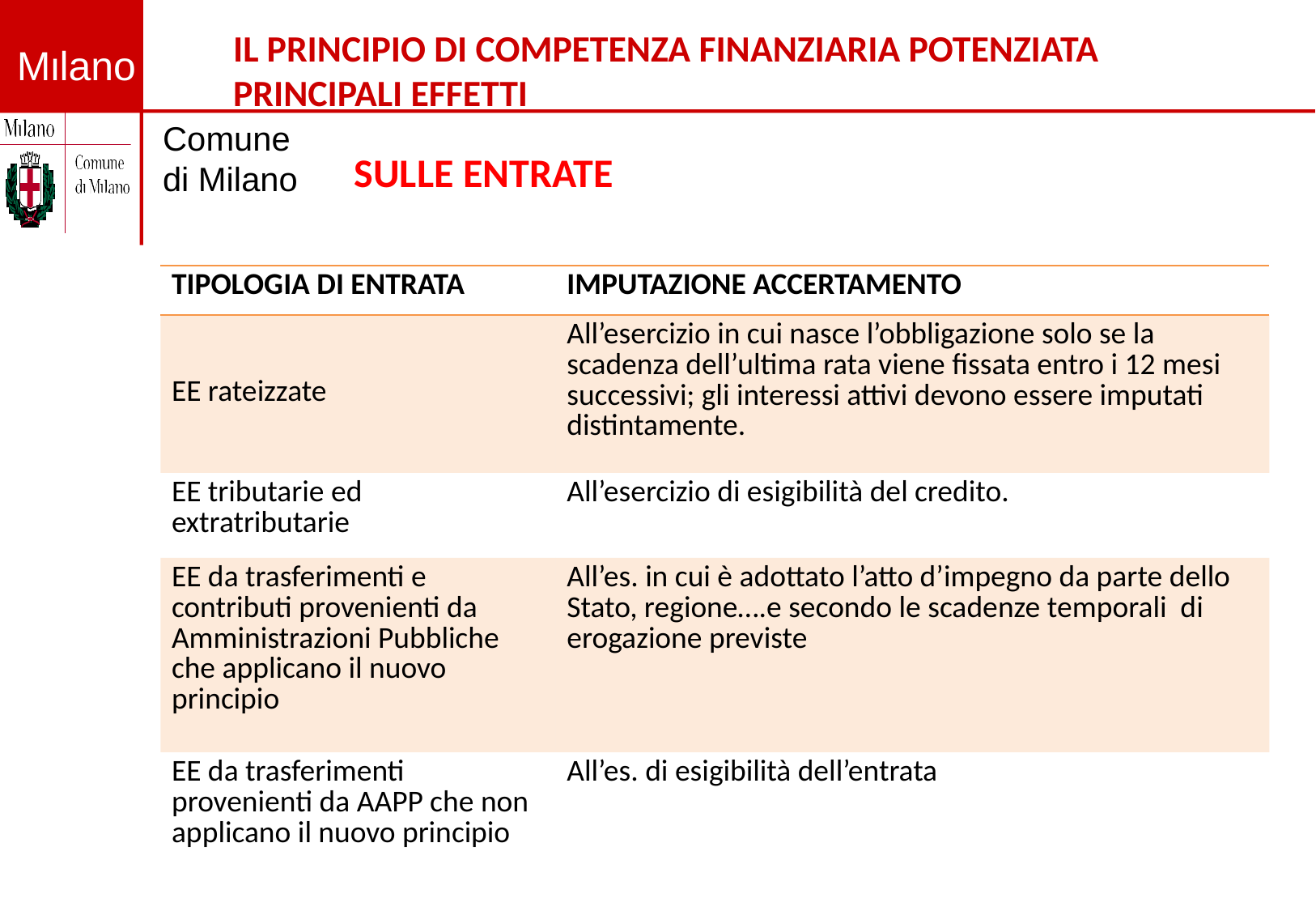

IL PRINCIPIO DI COMPETENZA FINANZIARIA POTENZIATA
PRINCIPALI EFFETTI

SULLE ENTRATE

| TIPOLOGIA DI ENTRATA | IMPUTAZIONE ACCERTAMENTO |
| --- | --- |
| EE rateizzate | All’esercizio in cui nasce l’obbligazione solo se la scadenza dell’ultima rata viene fissata entro i 12 mesi successivi; gli interessi attivi devono essere imputati distintamente. |
| EE tributarie ed extratributarie | All’esercizio di esigibilità del credito. |
| EE da trasferimenti e contributi provenienti da Amministrazioni Pubbliche che applicano il nuovo principio | All’es. in cui è adottato l’atto d’impegno da parte dello Stato, regione….e secondo le scadenze temporali di erogazione previste |
| EE da trasferimenti provenienti da AAPP che non applicano il nuovo principio | All’es. di esigibilità dell’entrata |